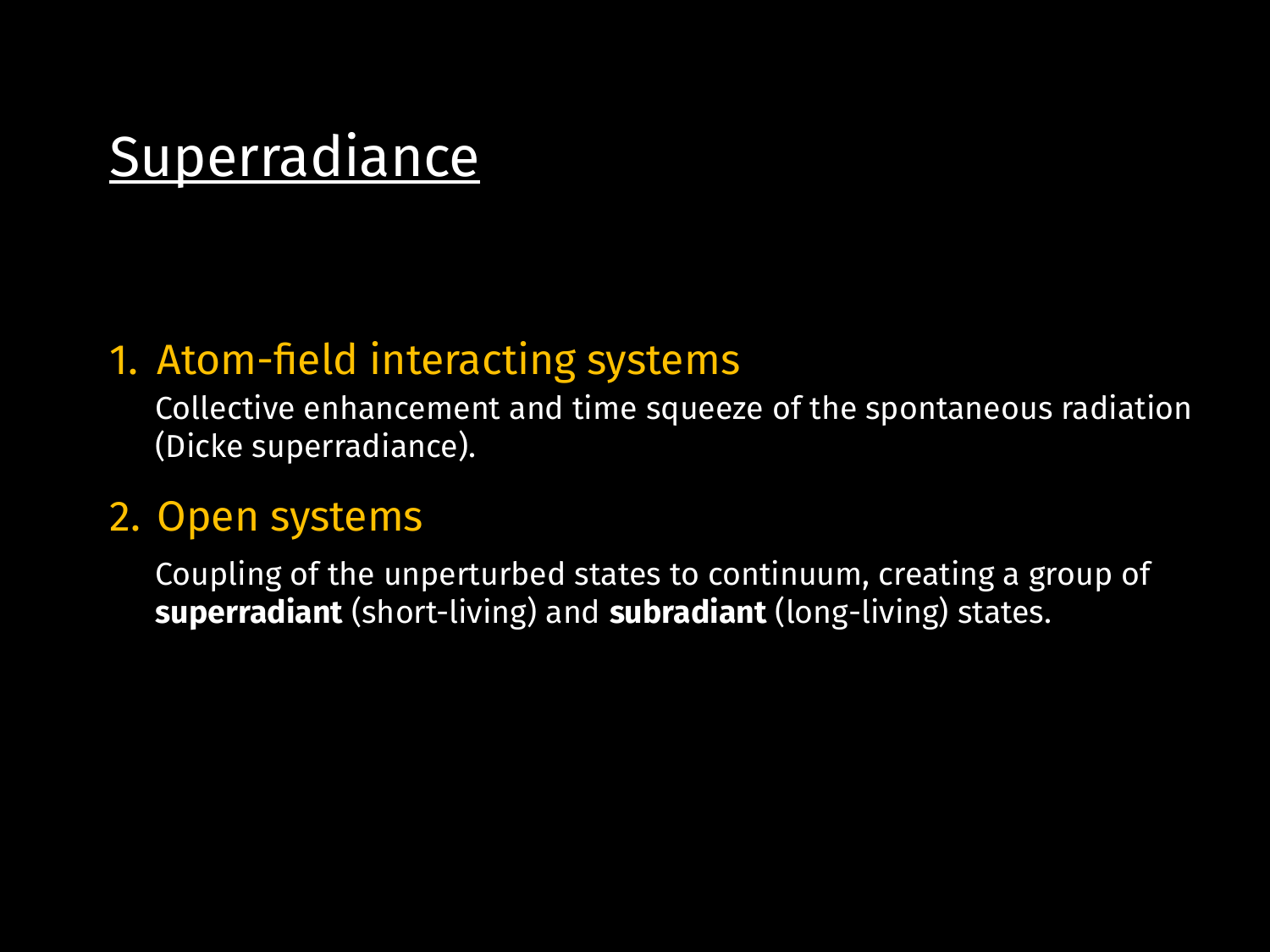

Superradiance
Atom-field interacting systems
Open systems
Collective enhancement and time squeeze of the spontaneous radiation
(Dicke superradiance).
Coupling of the unperturbed states to continuum, creating a group of superradiant (short-living) and subradiant (long-living) states.